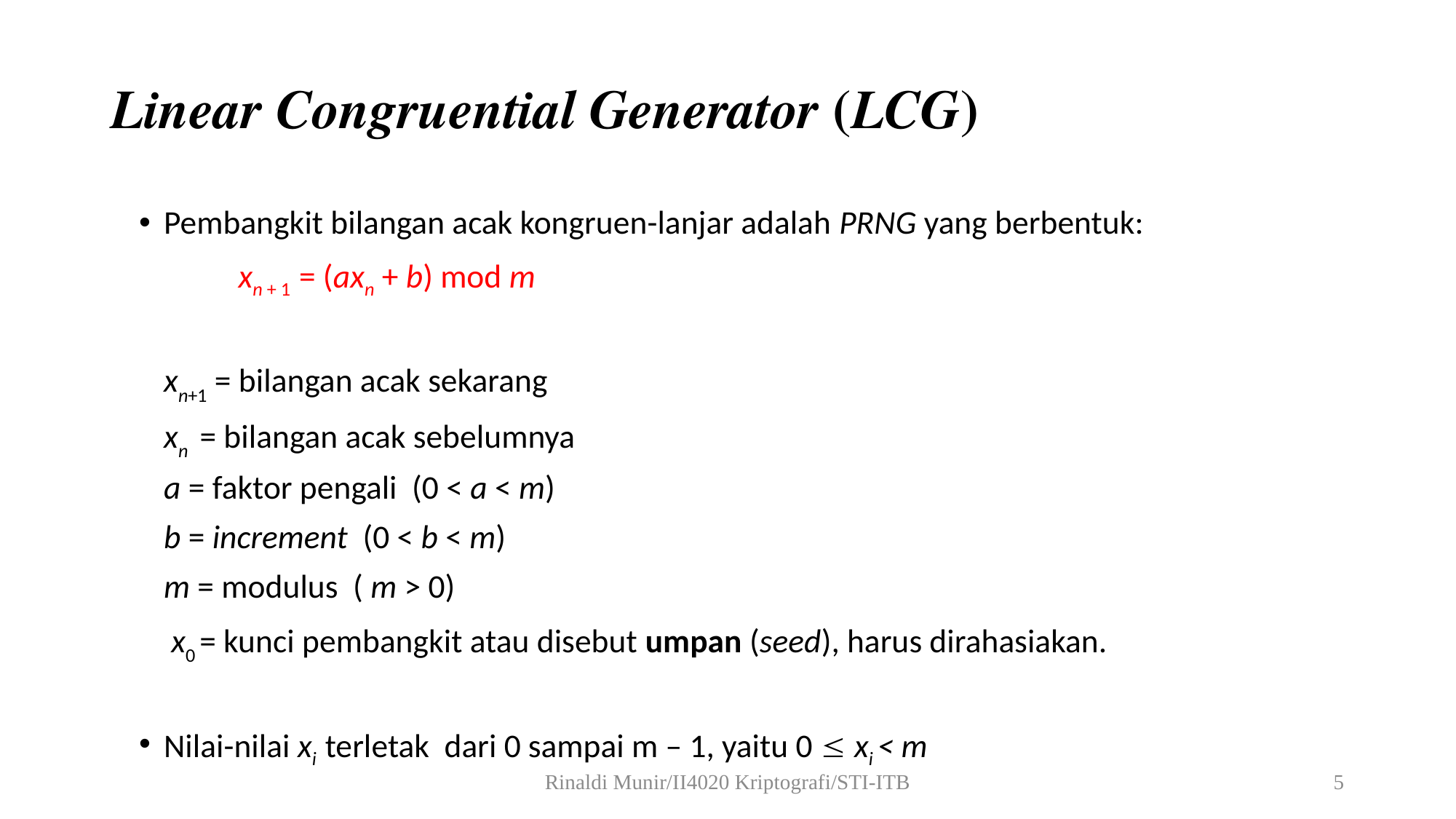

# Linear Congruential Generator (LCG)
Pembangkit bilangan acak kongruen-lanjar adalah PRNG yang berbentuk:
 	xn + 1  = (axn + b) mod m

	xn+1 = bilangan acak sekarang
	xn  = bilangan acak sebelumnya
	a = faktor pengali  (0 < a < m)
	b = increment  (0 < b < m)
	m = modulus  ( m > 0)
	 x0 = kunci pembangkit atau disebut umpan (seed), harus dirahasiakan.

Nilai-nilai xi  terletak  dari 0 sampai m – 1, yaitu 0 ≤ xi < m
Rinaldi Munir/II4020 Kriptografi/STI-ITB
5